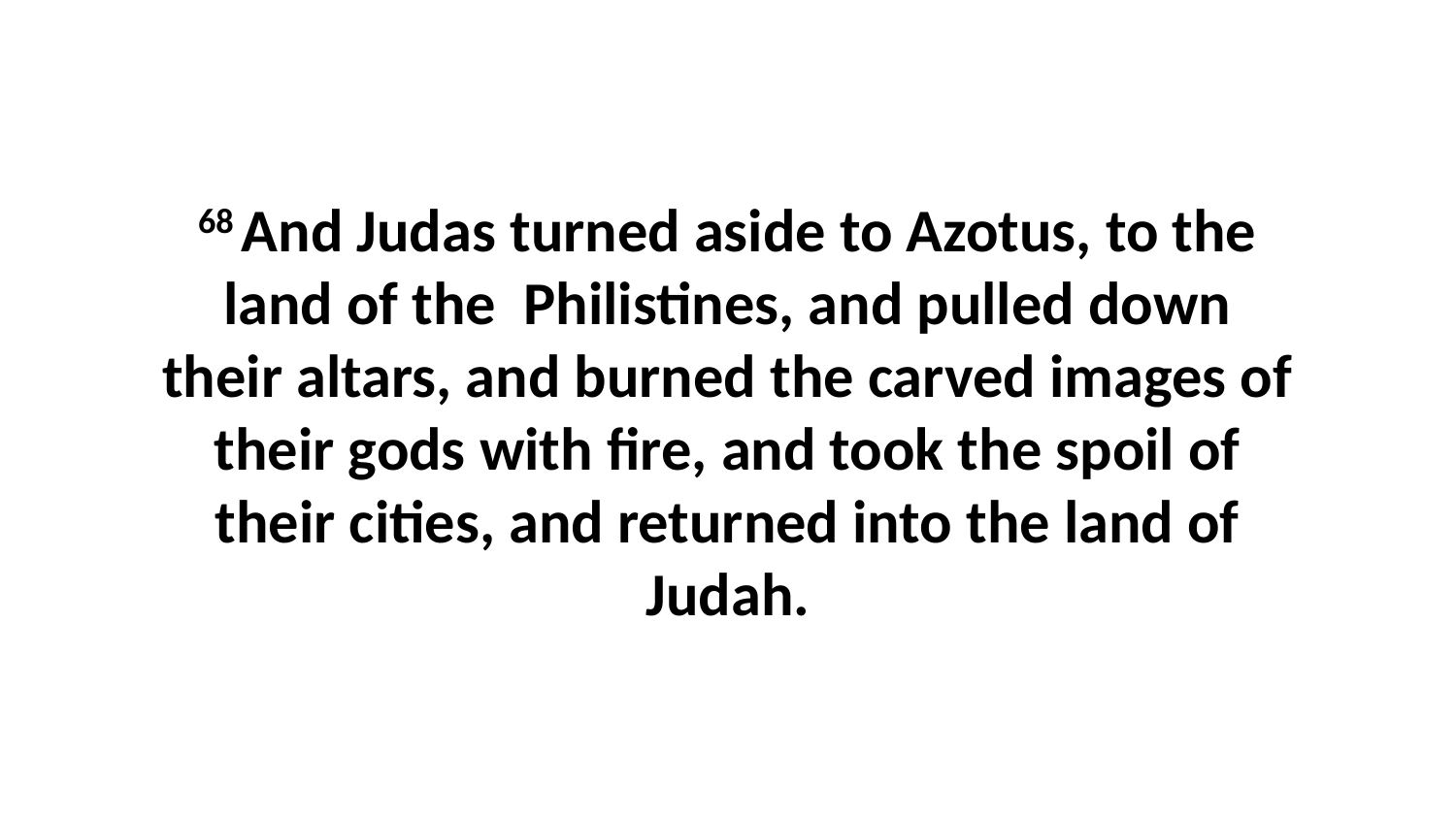

68 And Judas turned aside to Azotus, to the land of the  Philistines, and pulled down their altars, and burned the carved images of their gods with fire, and took the spoil of their cities, and returned into the land of Judah.